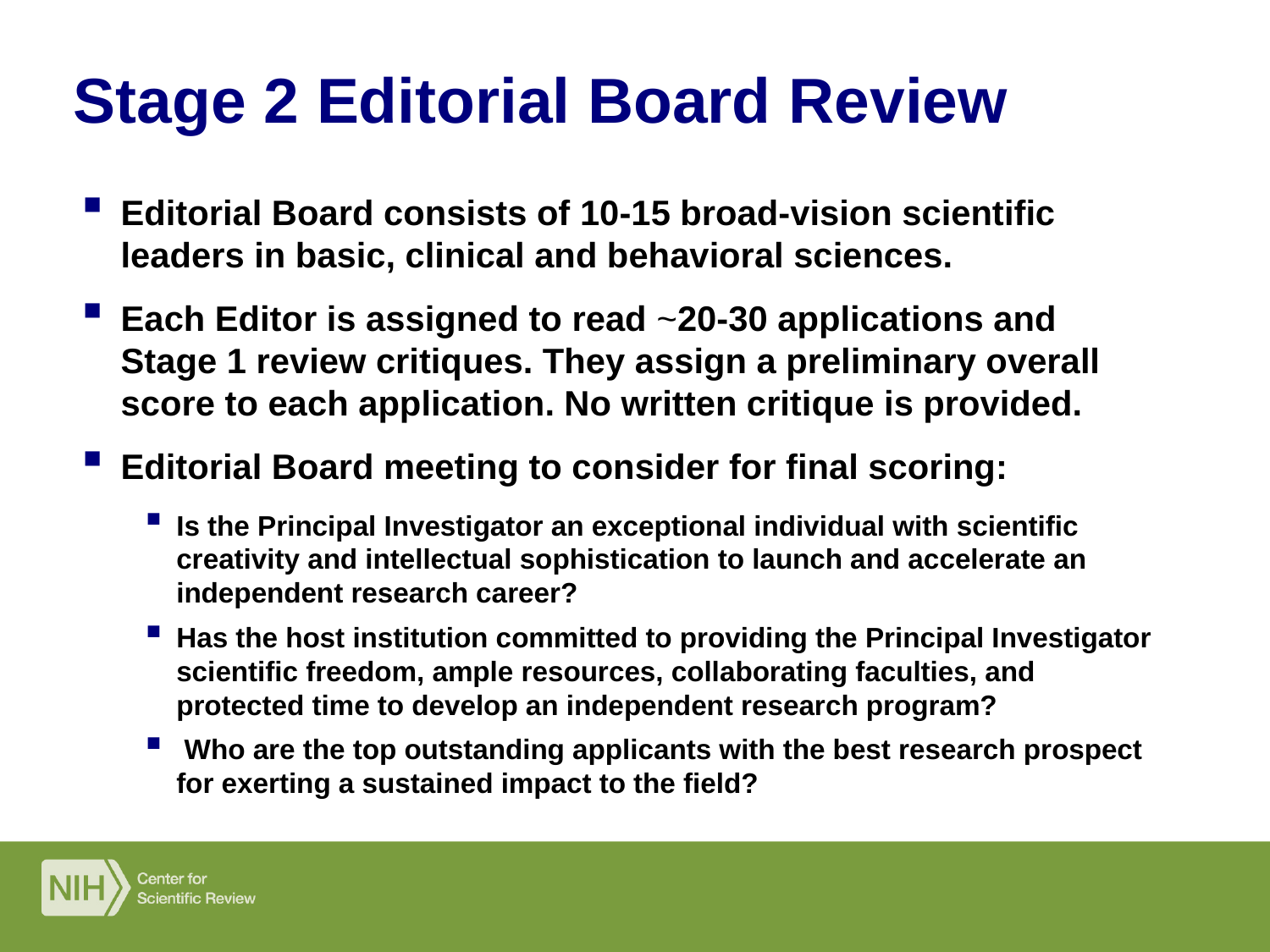

#
Stage 2 Editorial Board Review

Editorial Board consists of 10-15 broad-vision scientific leaders in basic, clinical and behavioral sciences.
Each Editor is assigned to read ~20-30 applications and Stage 1 review critiques. They assign a preliminary overall score to each application. No written critique is provided.
Editorial Board meeting to consider for final scoring:
Is the Principal Investigator an exceptional individual with scientific creativity and intellectual sophistication to launch and accelerate an independent research career?
Has the host institution committed to providing the Principal Investigator scientific freedom, ample resources, collaborating faculties, and protected time to develop an independent research program?
 Who are the top outstanding applicants with the best research prospect for exerting a sustained impact to the field?